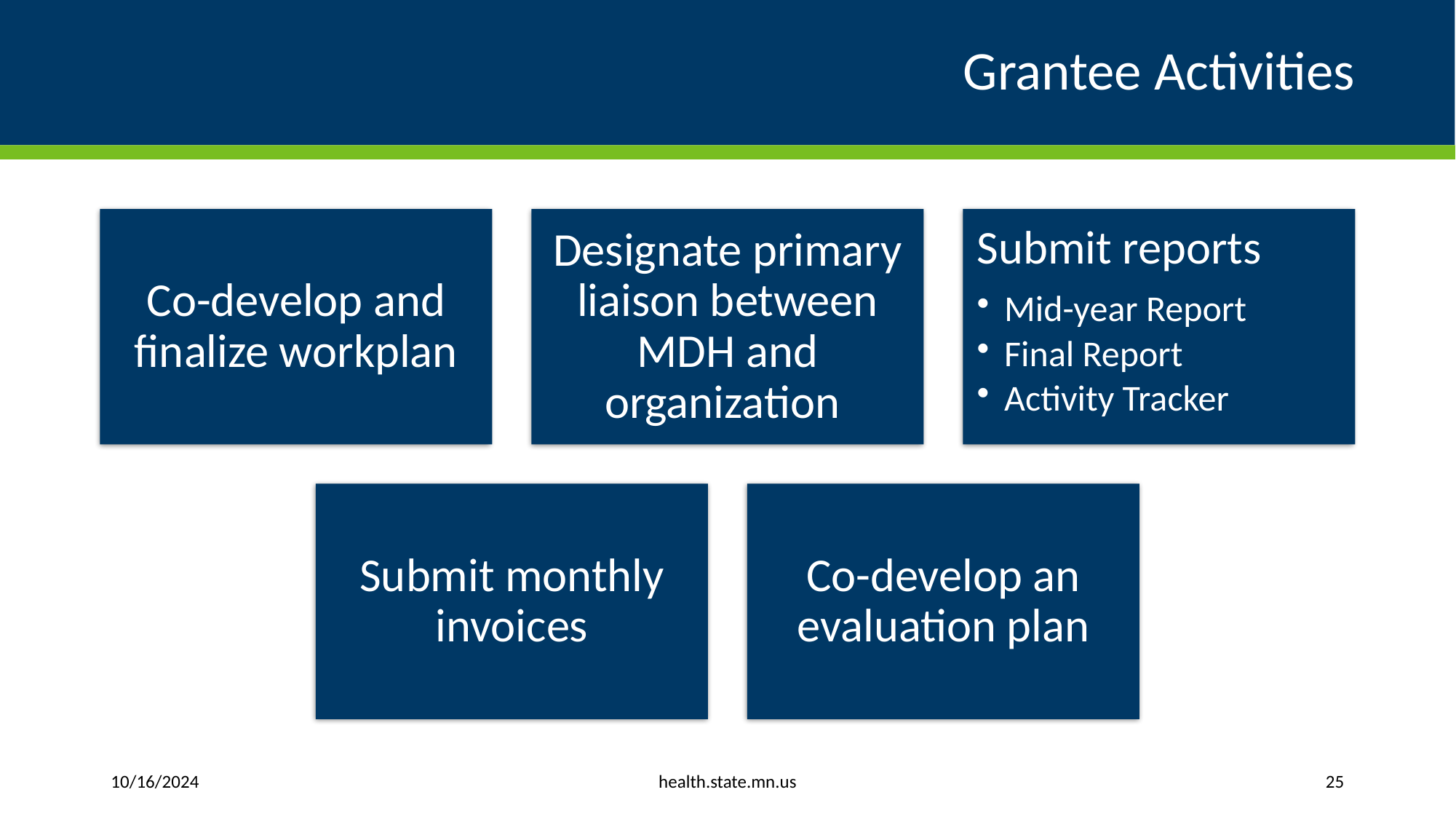

# Grantee Activities
Co-develop and finalize workplan
Designate primary liaison between MDH and organization
Submit reports
Mid-year Report
Final Report
Activity Tracker
Submit monthly invoices
Co-develop an evaluation plan
health.state.mn.us
10/16/2024
25